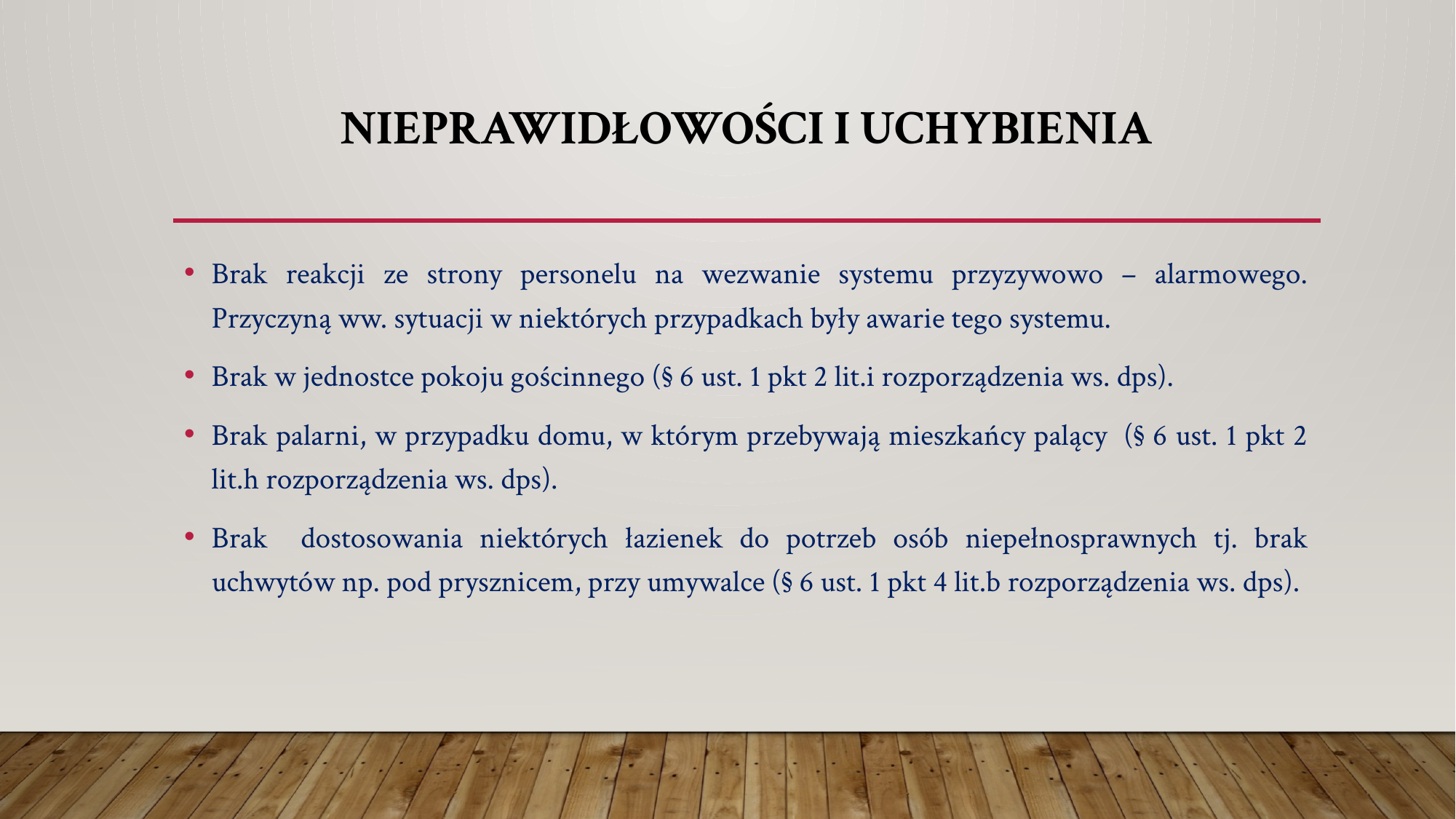

# NIEPRAWIDŁOWOŚCI I UCHYBIENIA
Brak reakcji ze strony personelu na wezwanie systemu przyzywowo – alarmowego. Przyczyną ww. sytuacji w niektórych przypadkach były awarie tego systemu.
Brak w jednostce pokoju gościnnego (§ 6 ust. 1 pkt 2 lit.i rozporządzenia ws. dps).
Brak palarni, w przypadku domu, w którym przebywają mieszkańcy palący  (§ 6 ust. 1 pkt 2 lit.h rozporządzenia ws. dps).
Brak  dostosowania niektórych łazienek do potrzeb osób niepełnosprawnych tj. brak uchwytów np. pod prysznicem, przy umywalce (§ 6 ust. 1 pkt 4 lit.b rozporządzenia ws. dps).